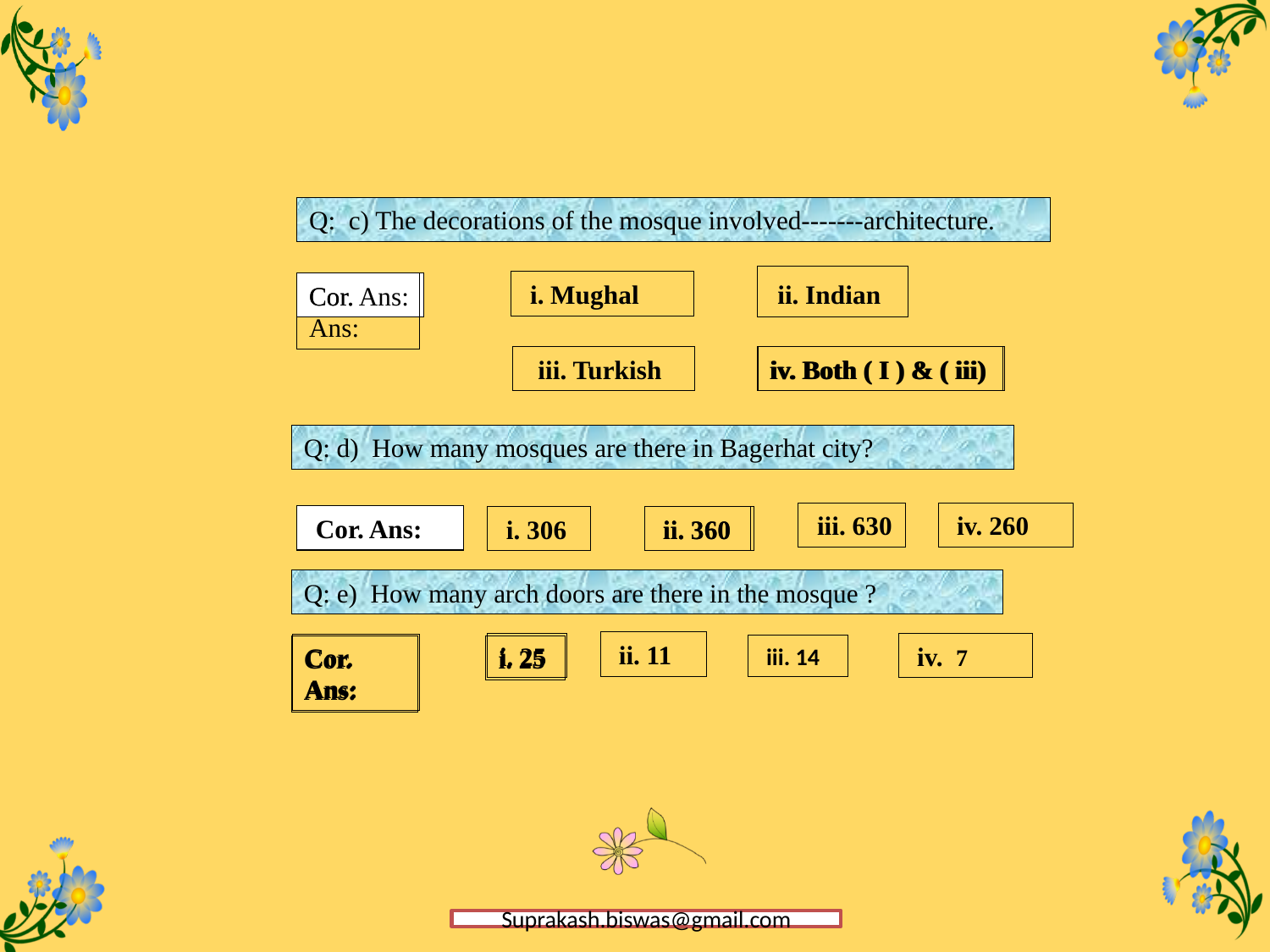

Q:  c) The decorations of the mosque involved-------architecture.
 ii. Indian
 i. Mughal
Cor. Ans:
Cor. Ans:
  iii. Turkish
iv. Both ( I ) & ( iii)
iv. Both ( I ) & ( iii)
Q: d)  How many mosques are there in Bagerhat city?
 iii. 630
 iv. 260
 Cor. Ans:
 Cor. Ans:
 i. 306
 ii. 360
 ii. 360
Q: e)  How many arch doors are there in the mosque ?
 ii. 11
i. 25
 iv.  7
Cor. Ans:
 iii. 14
Cor. Ans:
i. 25